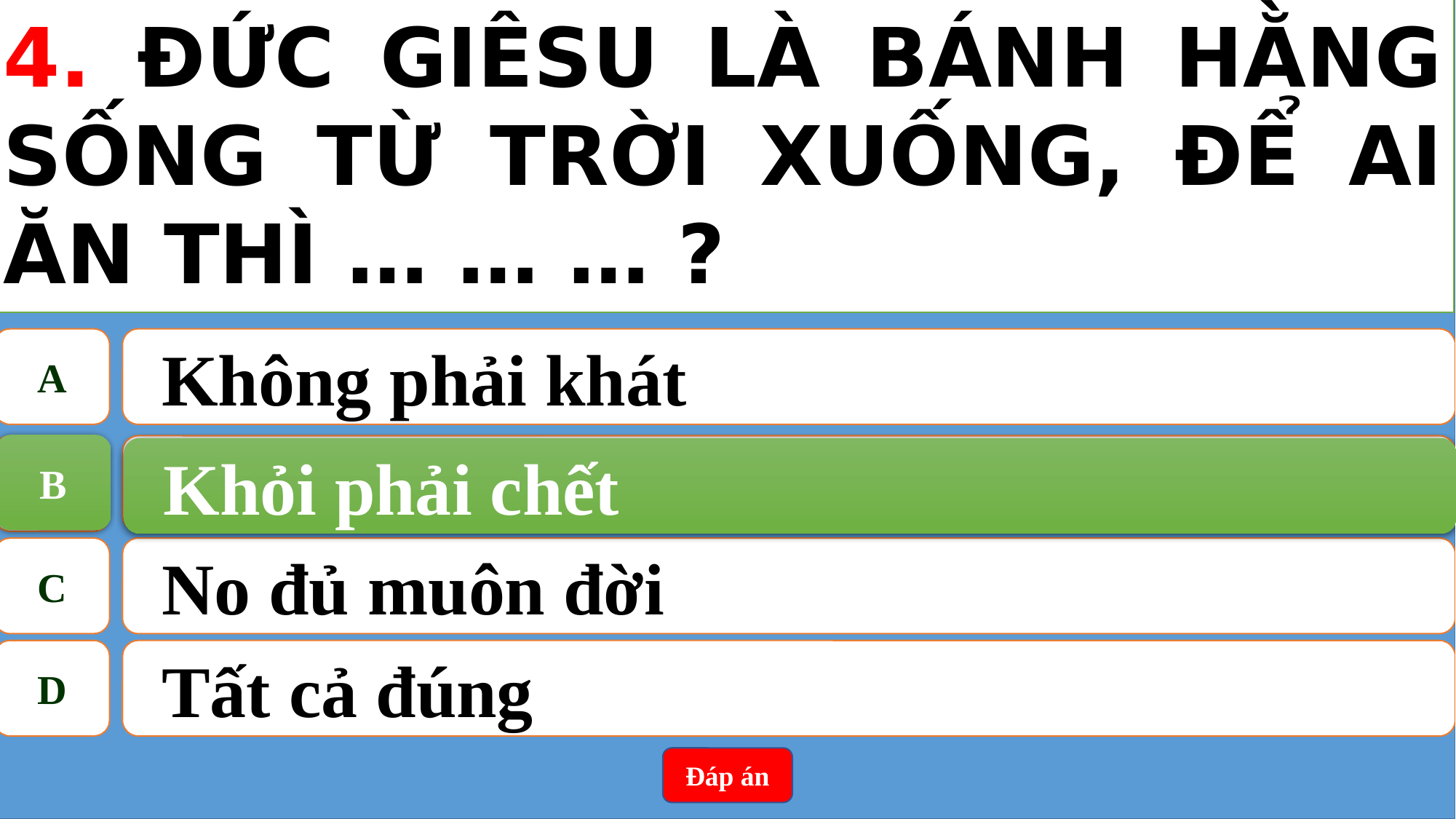

4. ĐỨC GIÊSU LÀ BÁNH HẰNG SỐNG TỪ TRỜI XUỐNG, ĐỂ AI ĂN THÌ … … … ?
A
Không phải khát
B
Khỏi phải chết
B
Khỏi phải chết
C
No đủ muôn đời
D
Tất cả đúng
Đáp án